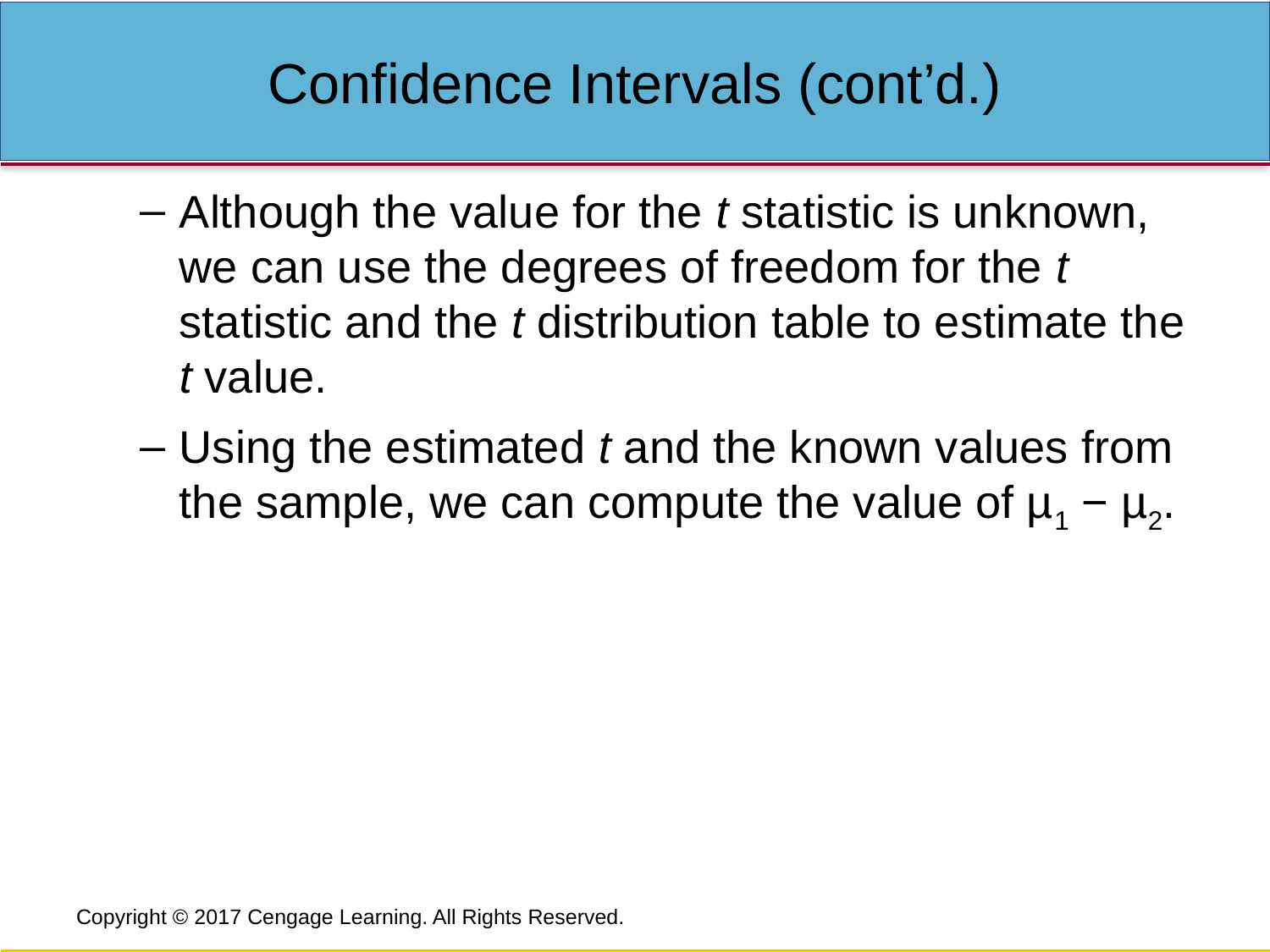

# Confidence Intervals (cont’d.)
Although the value for the t statistic is unknown, we can use the degrees of freedom for the t statistic and the t distribution table to estimate the t value.
Using the estimated t and the known values from the sample, we can compute the value of µ1 − µ2.
Copyright © 2017 Cengage Learning. All Rights Reserved.